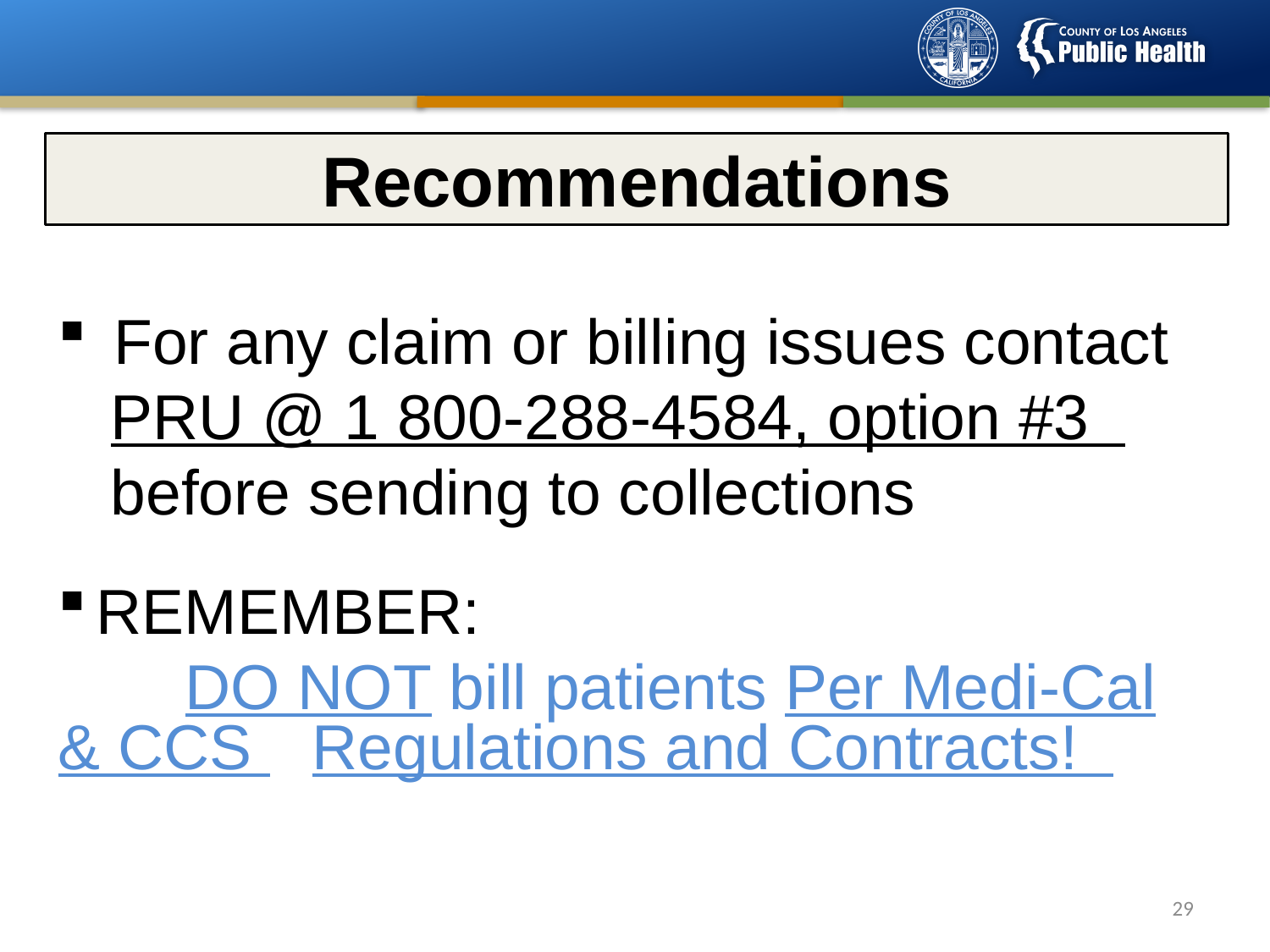

# Recommendations

 For any claim or billing issues contact
   PRU @ 1 800-288-4584, option #3
   before sending to collections

REMEMBER:
	DO NOT bill patients Per Medi-Cal & CCS 	Regulations and Contracts!

29